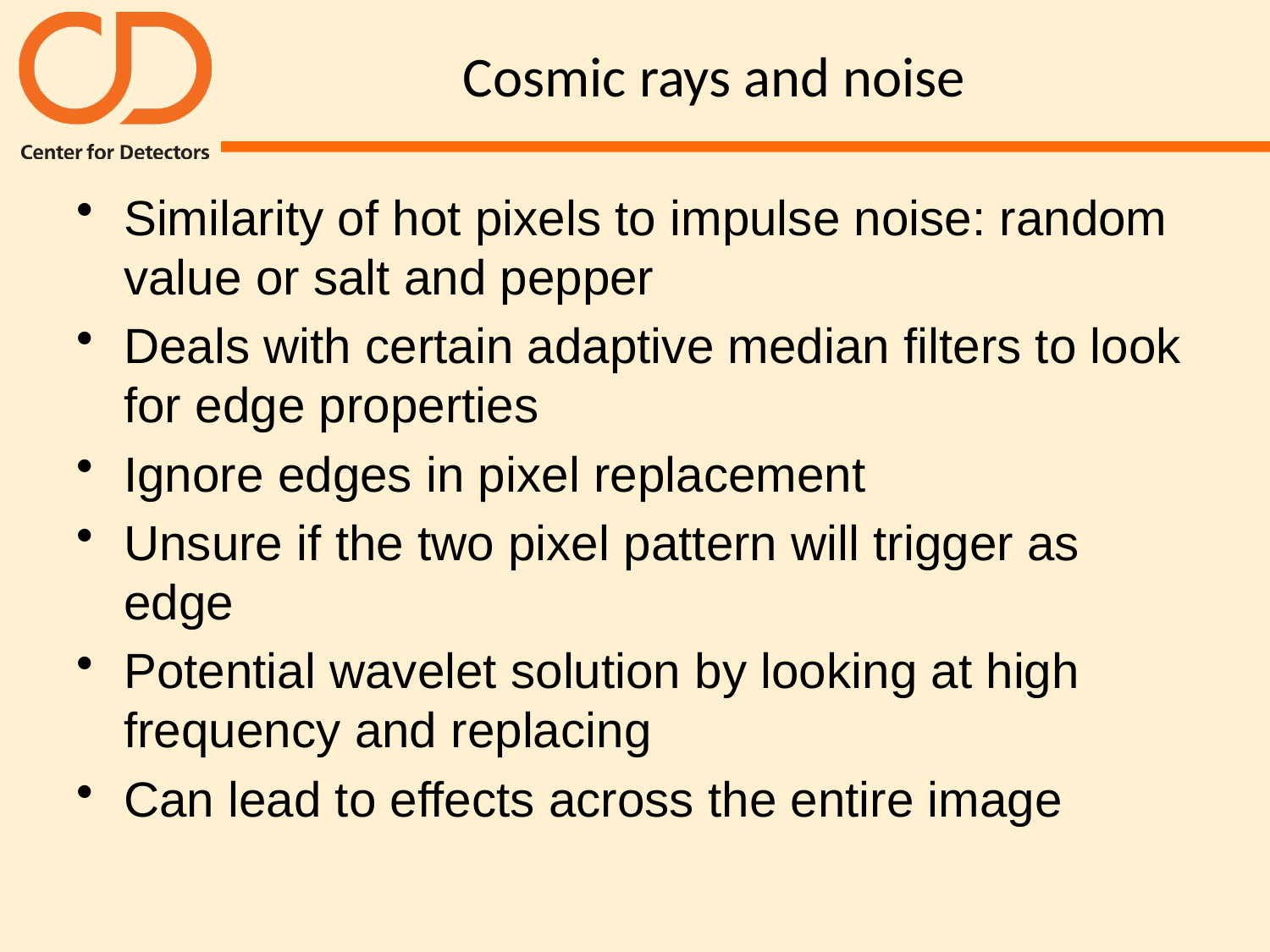

# Cosmic rays and noise
Similarity of hot pixels to impulse noise: random value or salt and pepper
Deals with certain adaptive median filters to look for edge properties
Ignore edges in pixel replacement
Unsure if the two pixel pattern will trigger as edge
Potential wavelet solution by looking at high frequency and replacing
Can lead to effects across the entire image